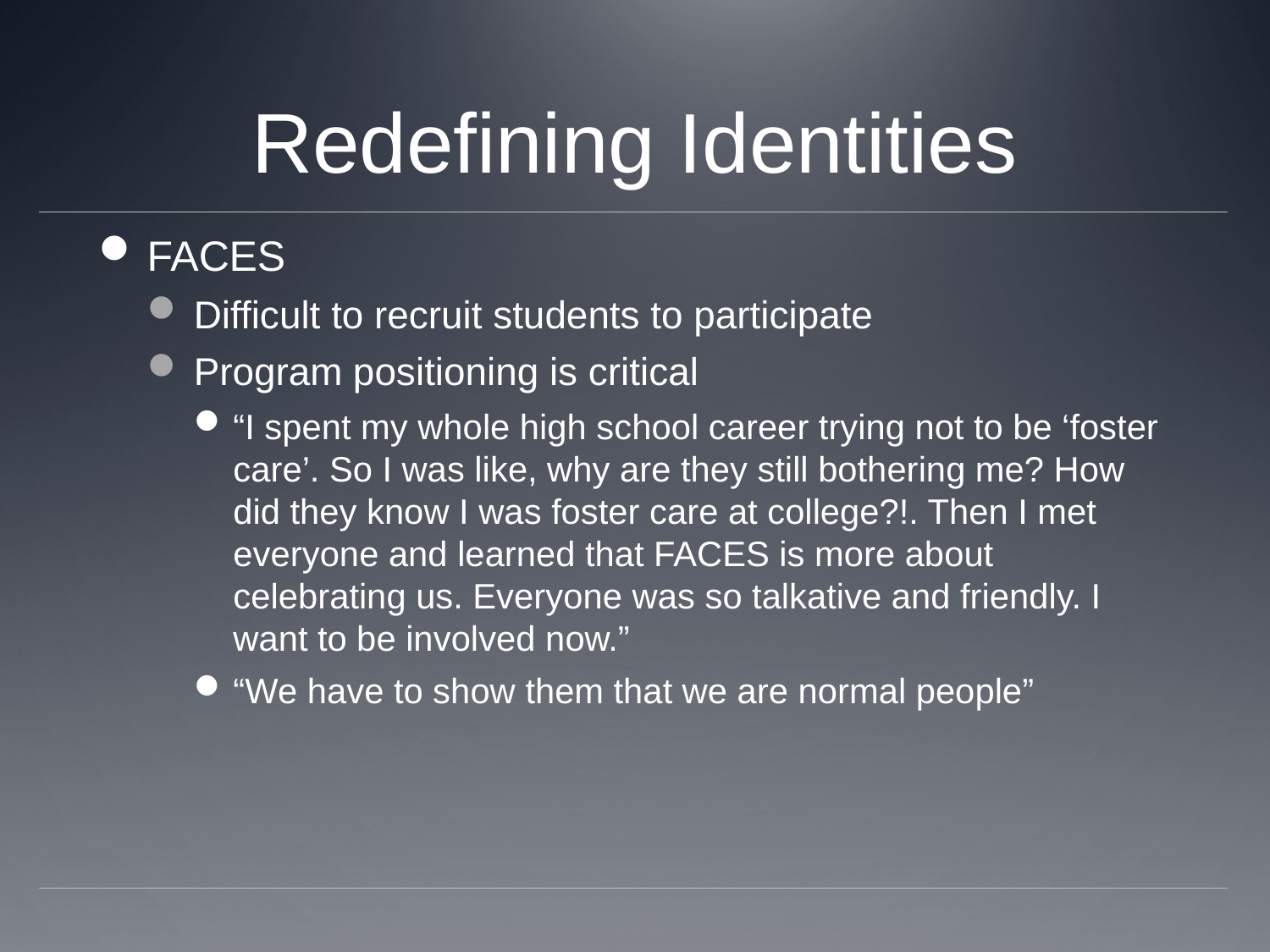

# Redefining Identities
FACES
Difficult to recruit students to participate
Program positioning is critical
“I spent my whole high school career trying not to be ‘foster care’. So I was like, why are they still bothering me? How did they know I was foster care at college?!. Then I met everyone and learned that FACES is more about celebrating us. Everyone was so talkative and friendly. I want to be involved now.”
“We have to show them that we are normal people”